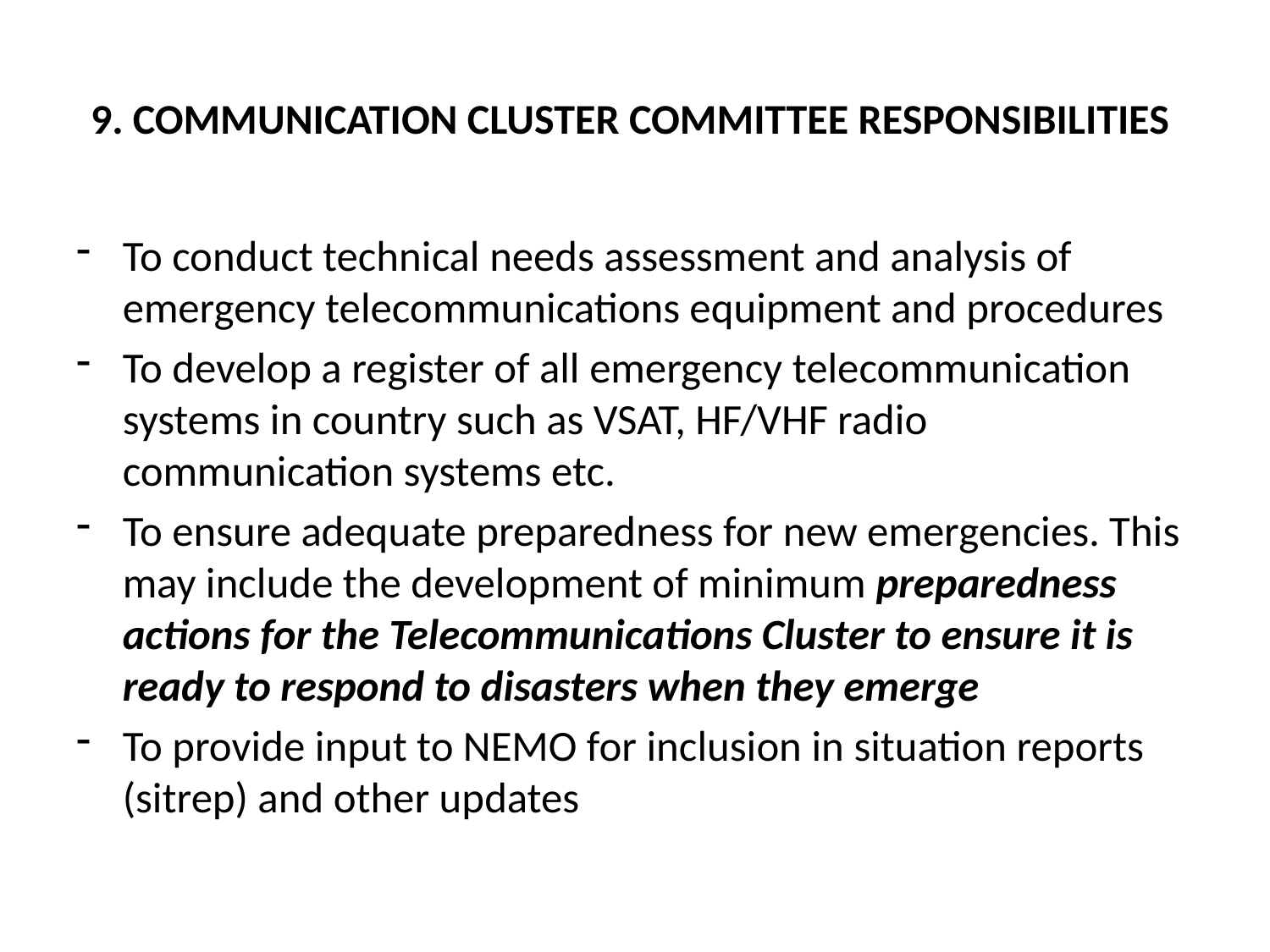

# 9. COMMUNICATION CLUSTER COMMITTEE RESPONSIBILITIES
To conduct technical needs assessment and analysis of emergency telecommunications equipment and procedures
To develop a register of all emergency telecommunication systems in country such as VSAT, HF/VHF radio communication systems etc.
To ensure adequate preparedness for new emergencies. This may include the development of minimum preparedness actions for the Telecommunications Cluster to ensure it is ready to respond to disasters when they emerge
To provide input to NEMO for inclusion in situation reports (sitrep) and other updates